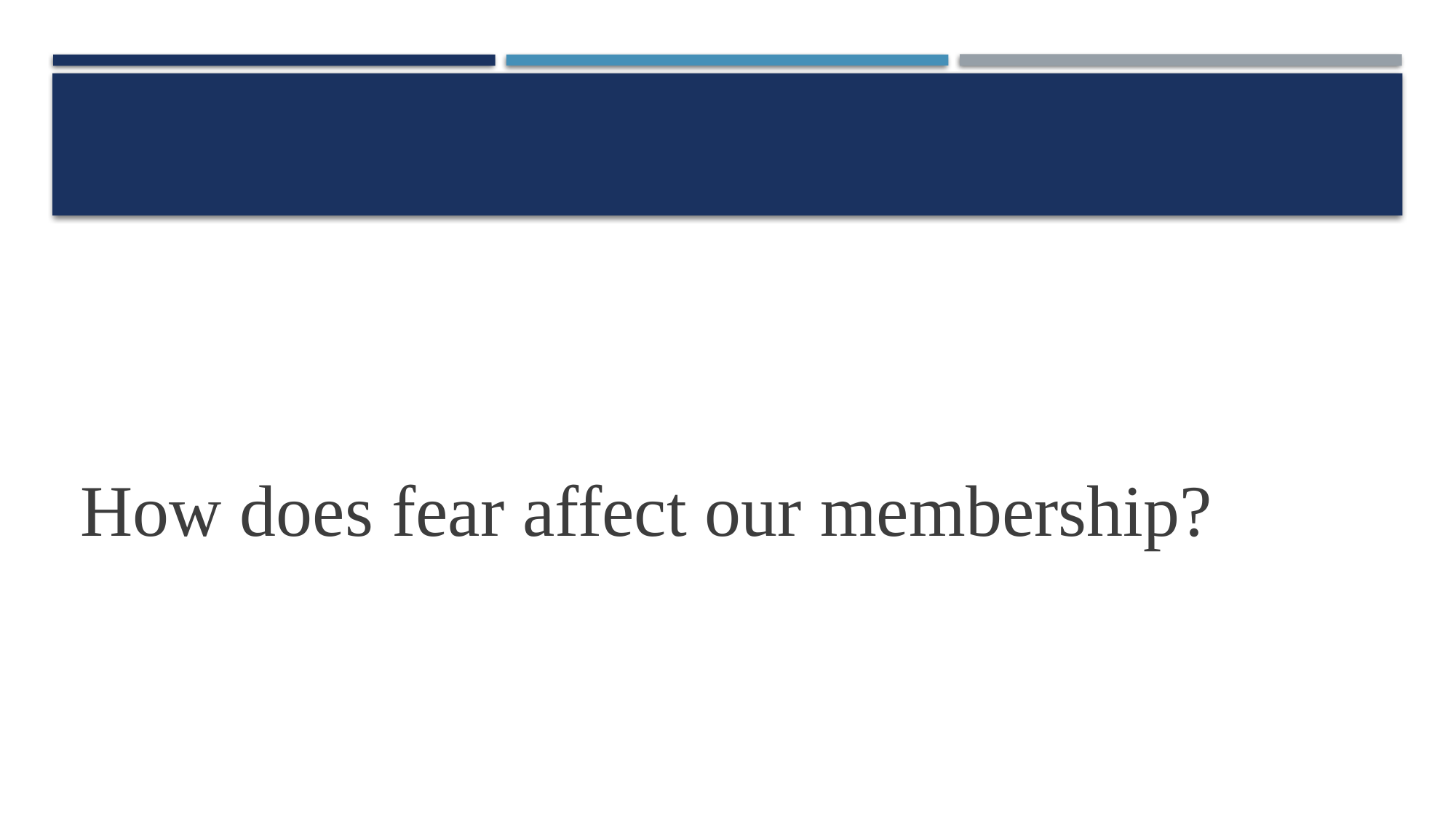

#
How does fear affect our membership?